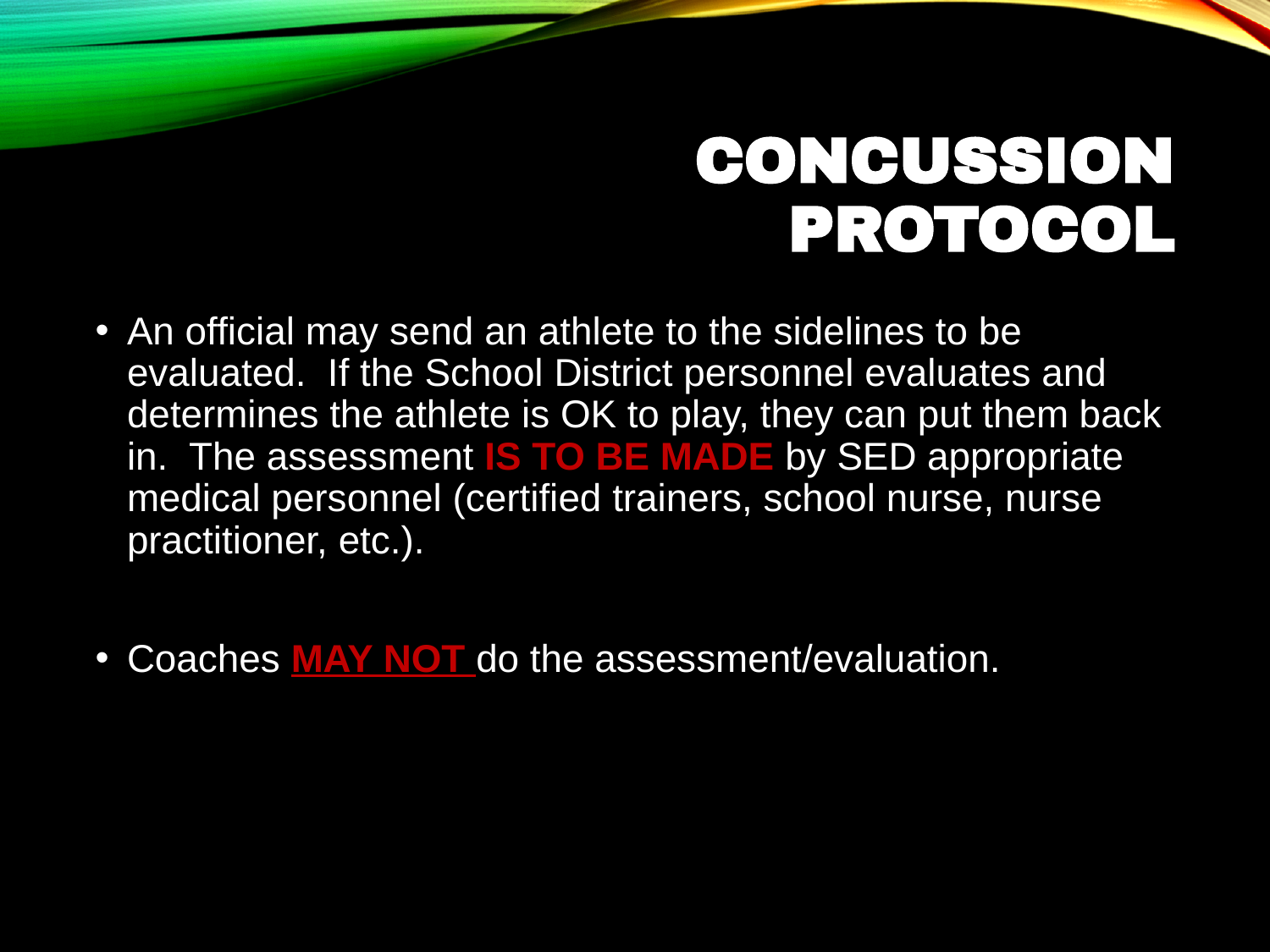

# Concussion Protocol
An official may send an athlete to the sidelines to be evaluated.  If the School District personnel evaluates and determines the athlete is OK to play, they can put them back in.  The assessment IS TO BE MADE by SED appropriate medical personnel (certified trainers, school nurse, nurse practitioner, etc.).

Coaches MAY NOT do the assessment/evaluation.